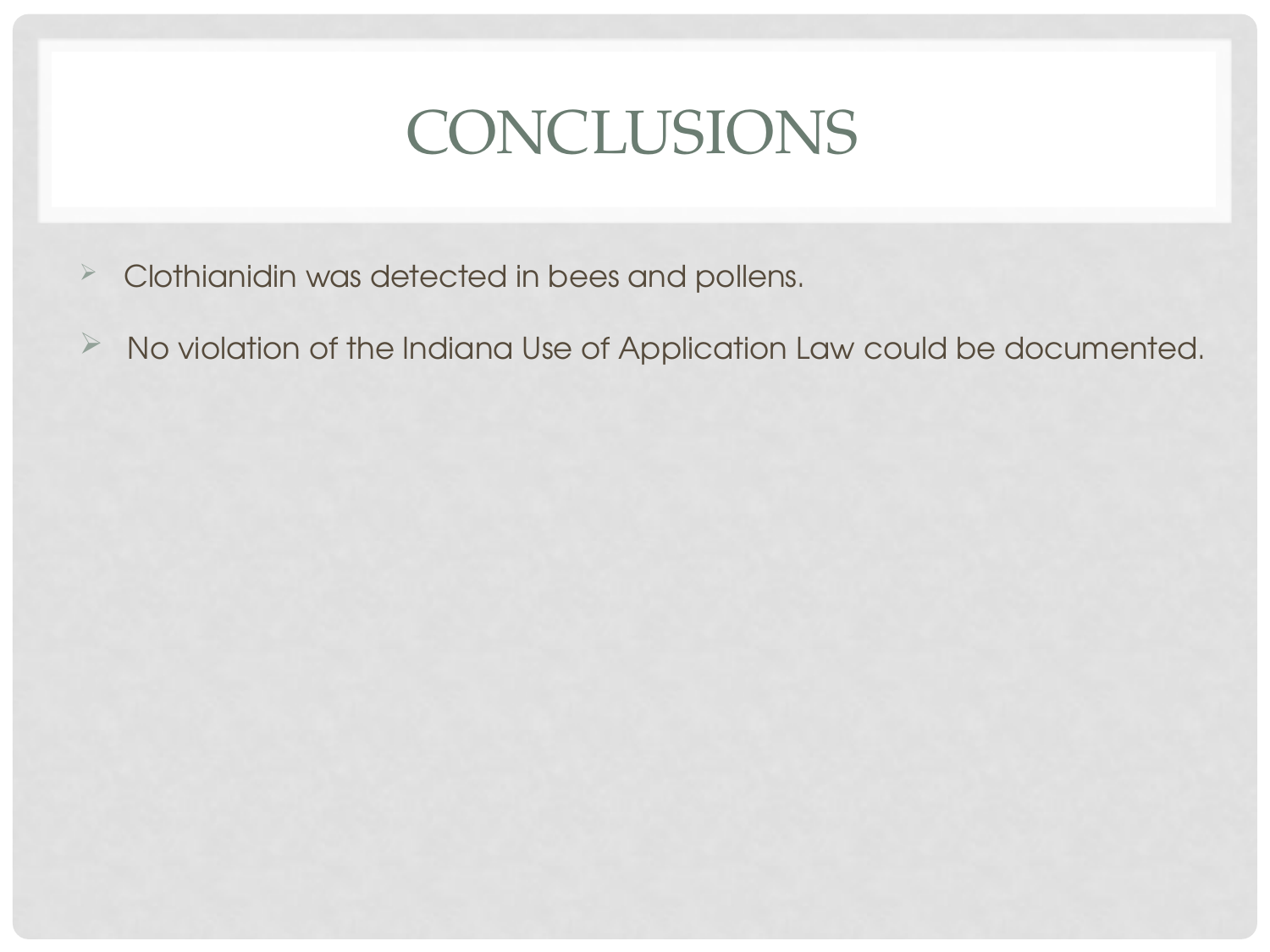

# Conclusions
  Clothianidin was detected in bees and pollens.

  No violation of the Indiana Use of Application Law could be documented.